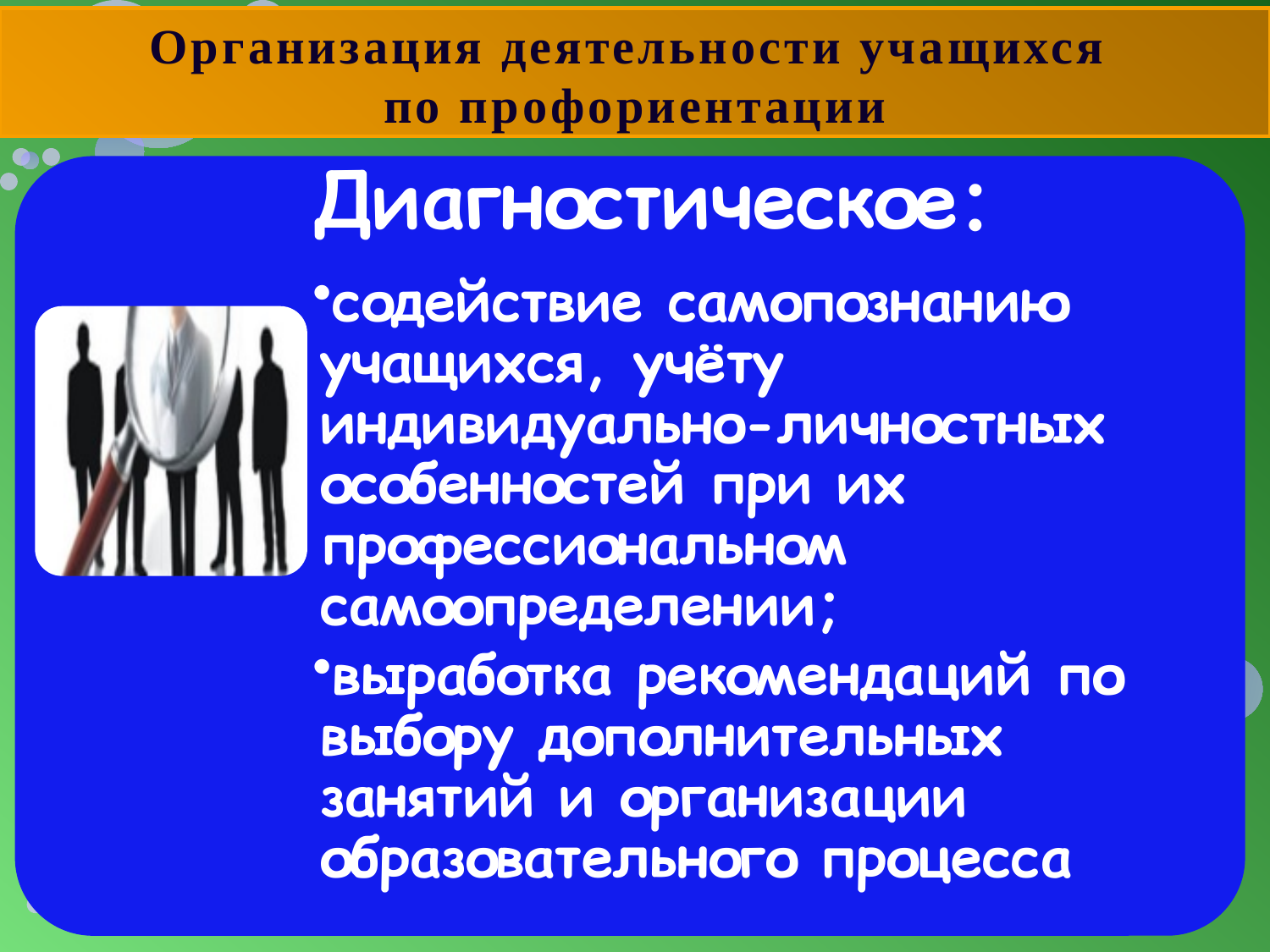

Организация деятельности учащихся
по профориентации

Диагностическое:
содействие самопознанию учащихся, учёту индивидуально-личностных особенностей при их профессиональном самоопределении;
выработка рекомендаций по выбору дополнительных занятий и организации образовательного процесса